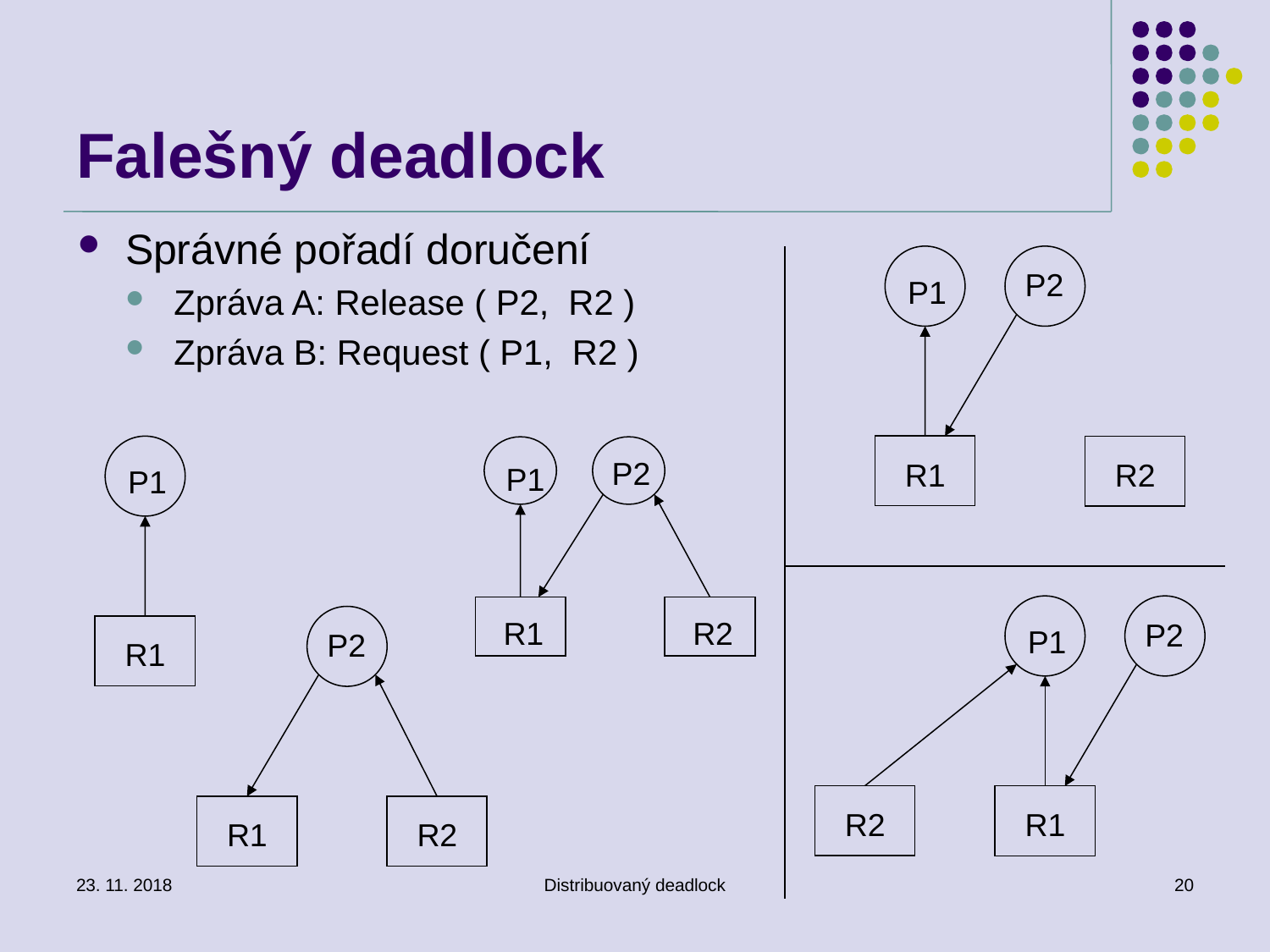

# Falešný deadlock
Správné pořadí doručení
Zpráva A: Release ( P2,  R2 )
Zpráva B: Request ( P1,  R2 )

P1

P2

R1

R2

P1

R1

P1

P2

R1

R2

P1

P2

R1

R2

P2

R1

R2
23. 11. 2018
Distribuovaný deadlock
20